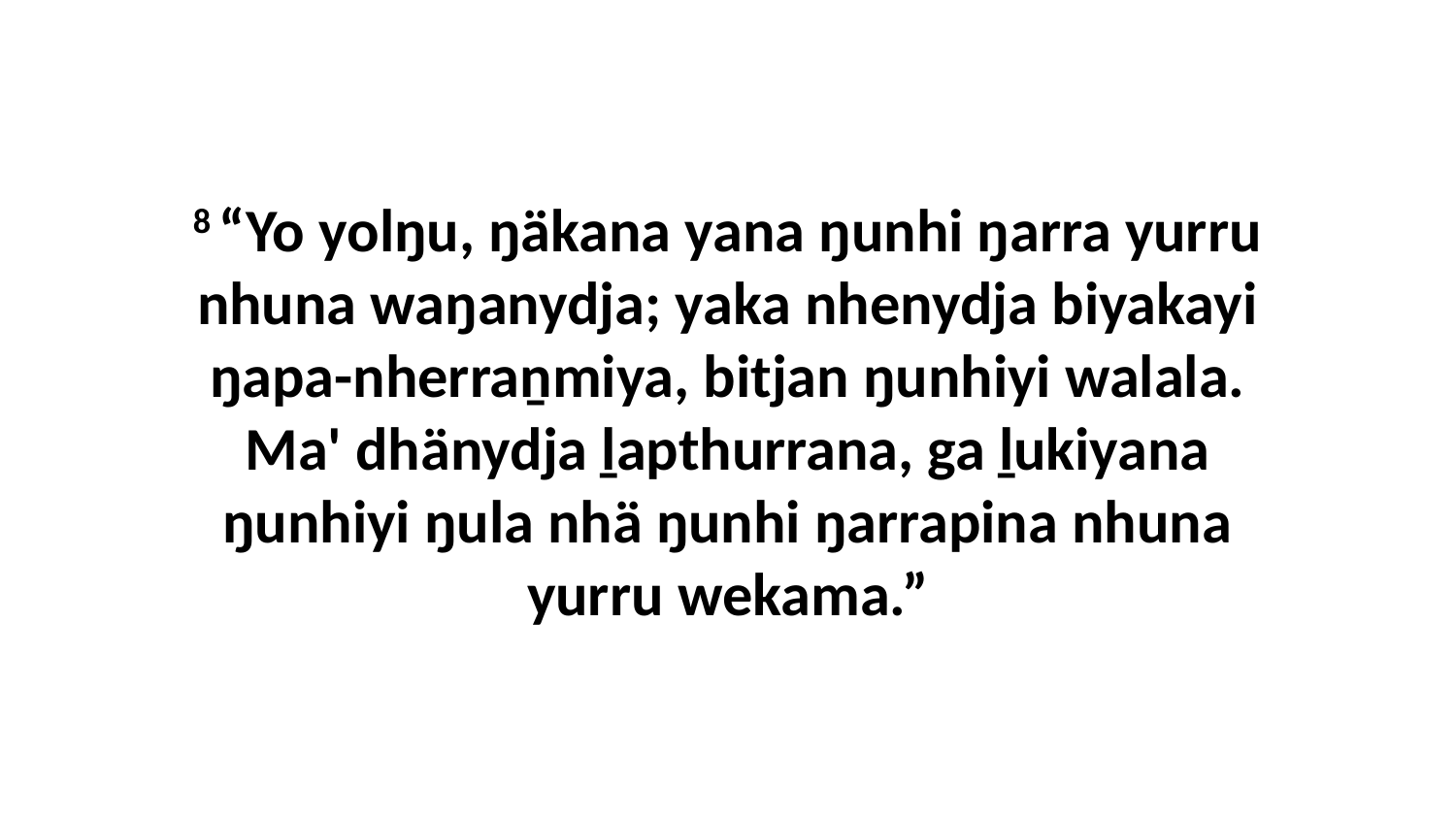

8 “Yo yolŋu, ŋäkana yana ŋunhi ŋarra yurru nhuna waŋanydja; yaka nhenydja biyakayi ŋapa-nherraṉmiya, bitjan ŋunhiyi walala. Ma' dhänydja ḻapthurrana, ga ḻukiyana ŋunhiyi ŋula nhä ŋunhi ŋarrapina nhuna yurru wekama.”